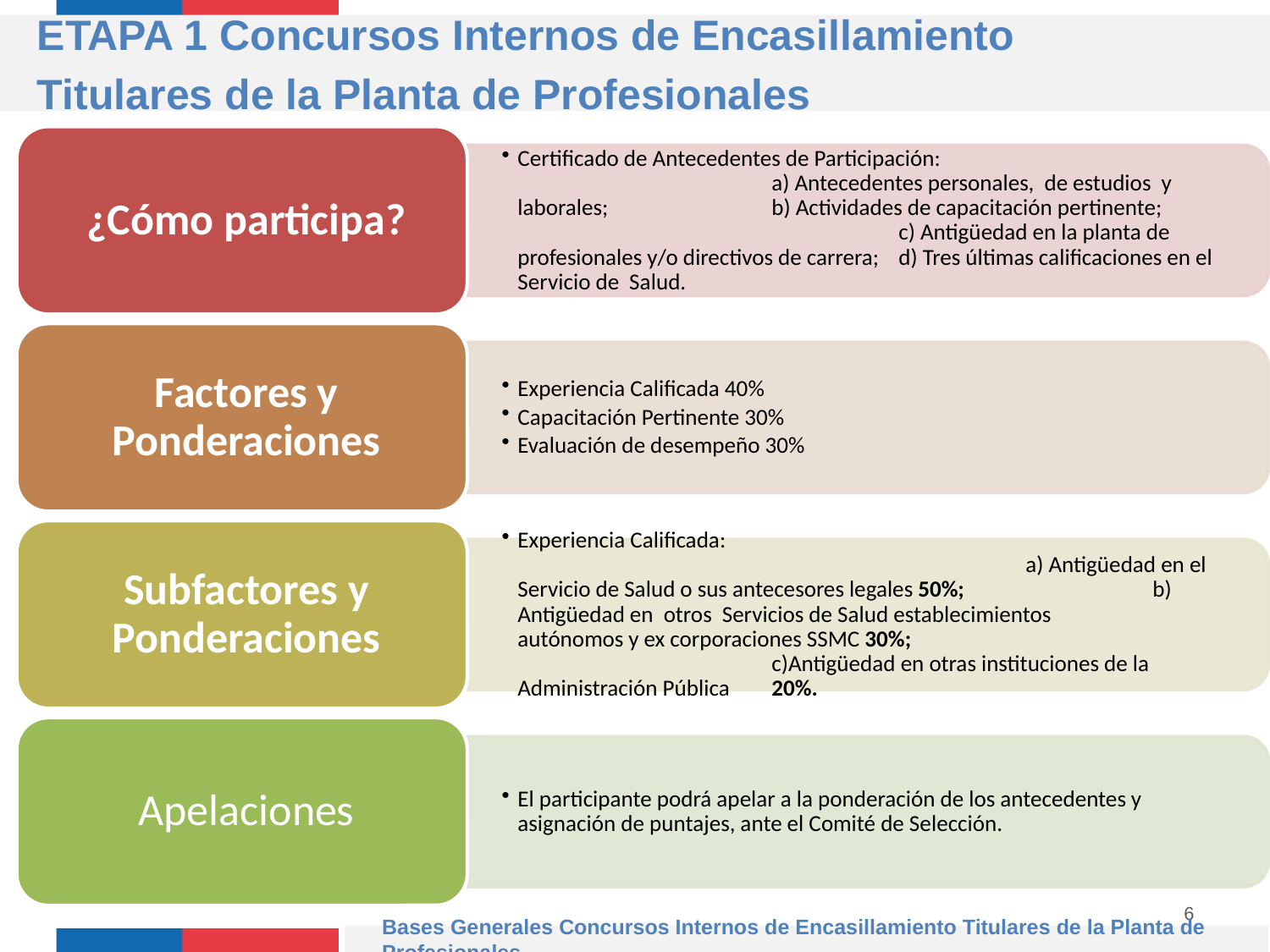

ETAPA 1 Concursos Internos de Encasillamiento
Titulares de la Planta de Profesionales
Certificado de Antecedentes de Participación: 				a) Antecedentes personales,  de estudios  y  laborales; 		b) Actividades de capacitación pertinente;      			c) Antigüedad en la planta de profesionales y/o directivos de carrera; 	d) Tres últimas calificaciones en el Servicio de  Salud.
¿Cómo participa?
Experiencia Calificada 40%
Capacitación Pertinente 30%
Evaluación de desempeño 30%
Factores y Ponderaciones
Experiencia Calificada:								a) Antigüedad en el Servicio de Salud o sus antecesores legales 50%; 		b) Antigüedad en  otros  Servicios de Salud establecimientos 	autónomos y ex corporaciones SSMC 30%;				c)Antigüedad en otras instituciones de la Administración Pública 	20%.
Subfactores y Ponderaciones
El participante podrá apelar a la ponderación de los antecedentes y asignación de puntajes, ante el Comité de Selección.
Apelaciones
Bases Generales Concursos Internos de Encasillamiento Titulares de la Planta de Profesionales.